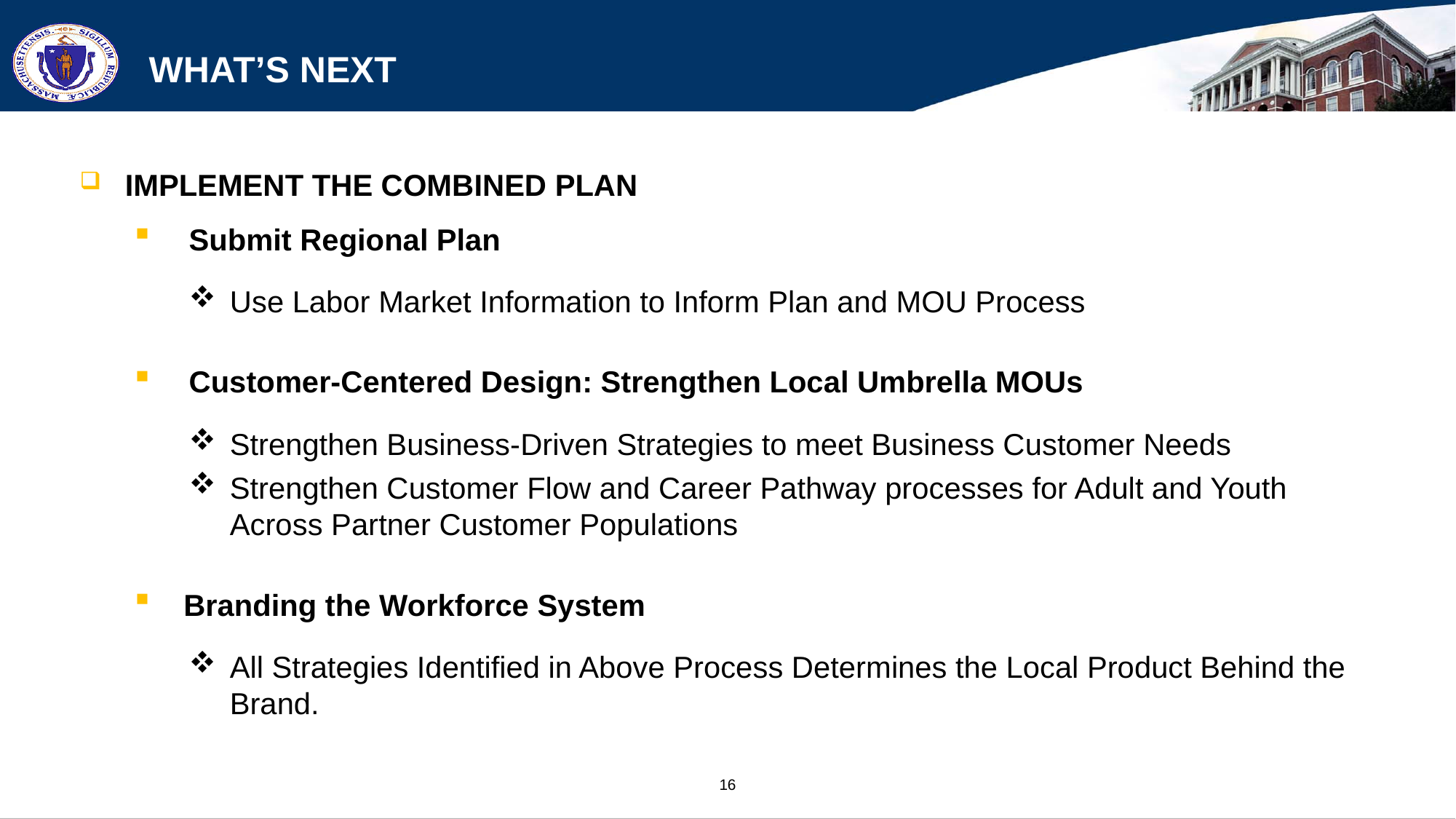

# What’s Next
IMPLEMENT THE COMBINED PLAN
Submit Regional Plan
Use Labor Market Information to Inform Plan and MOU Process

Customer-Centered Design: Strengthen Local Umbrella MOUs
Strengthen Business-Driven Strategies to meet Business Customer Needs
Strengthen Customer Flow and Career Pathway processes for Adult and Youth Across Partner Customer Populations

 Branding the Workforce System
All Strategies Identified in Above Process Determines the Local Product Behind the Brand.